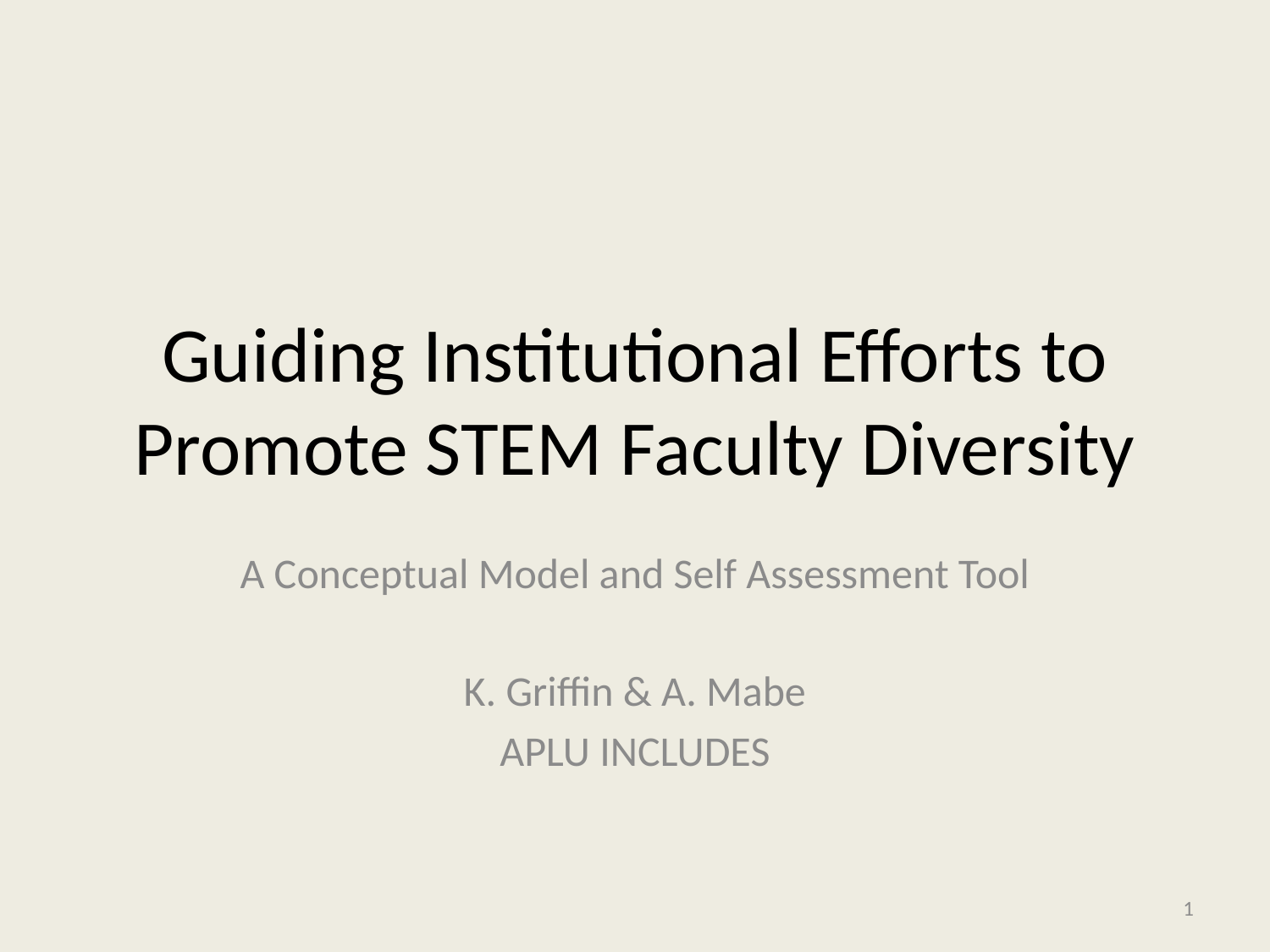

# Guiding Institutional Efforts to Promote STEM Faculty Diversity
A Conceptual Model and Self Assessment Tool

K. Griffin & A. Mabe
APLU INCLUDES
1